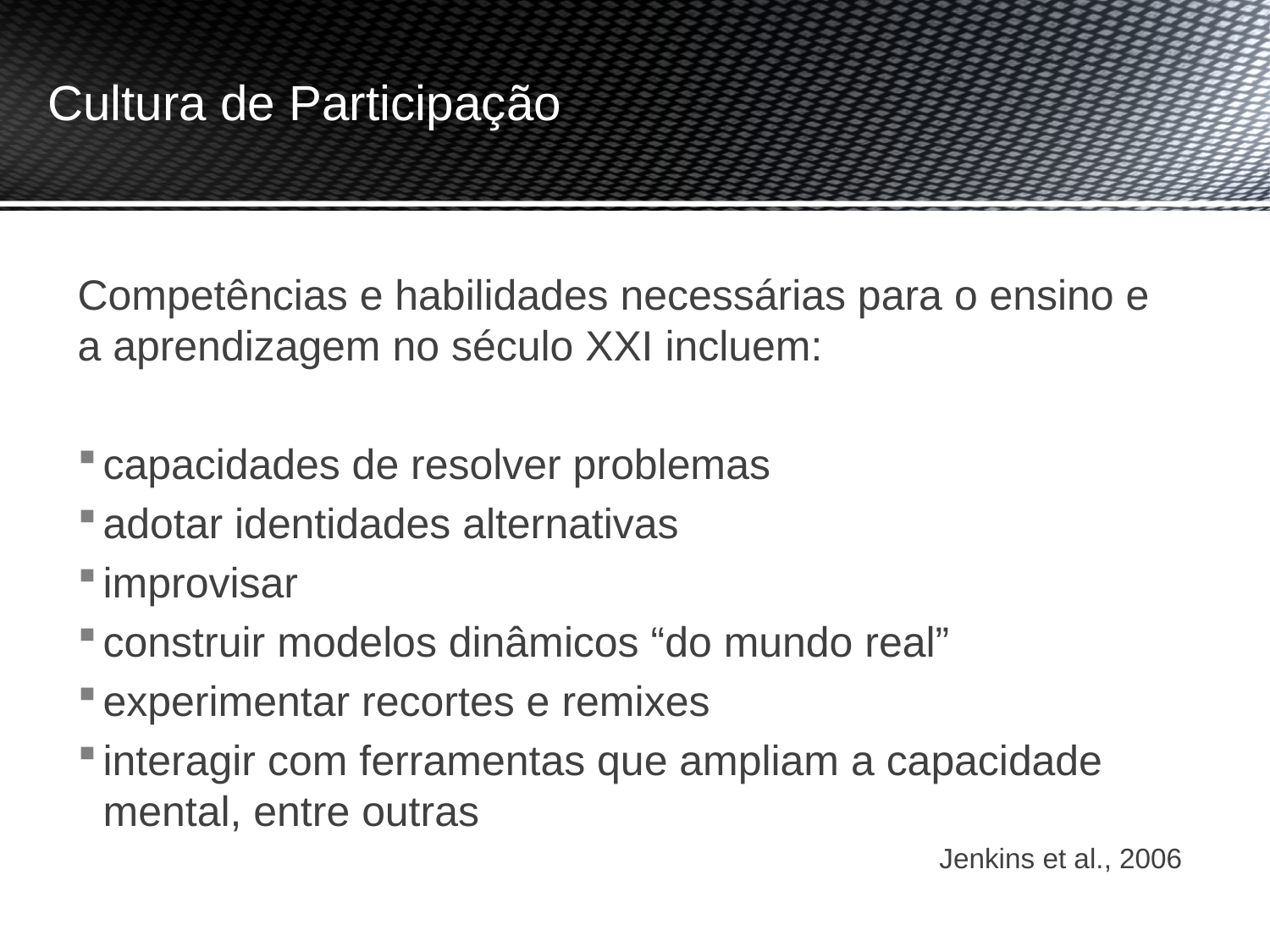

# Cultura de Participação
Competências e habilidades necessárias para o ensino e a aprendizagem no século XXI incluem:

capacidades de resolver problemas
adotar identidades alternativas
improvisar
construir modelos dinâmicos “do mundo real”
experimentar recortes e remixes
interagir com ferramentas que ampliam a capacidade mental, entre outras
Jenkins et al., 2006